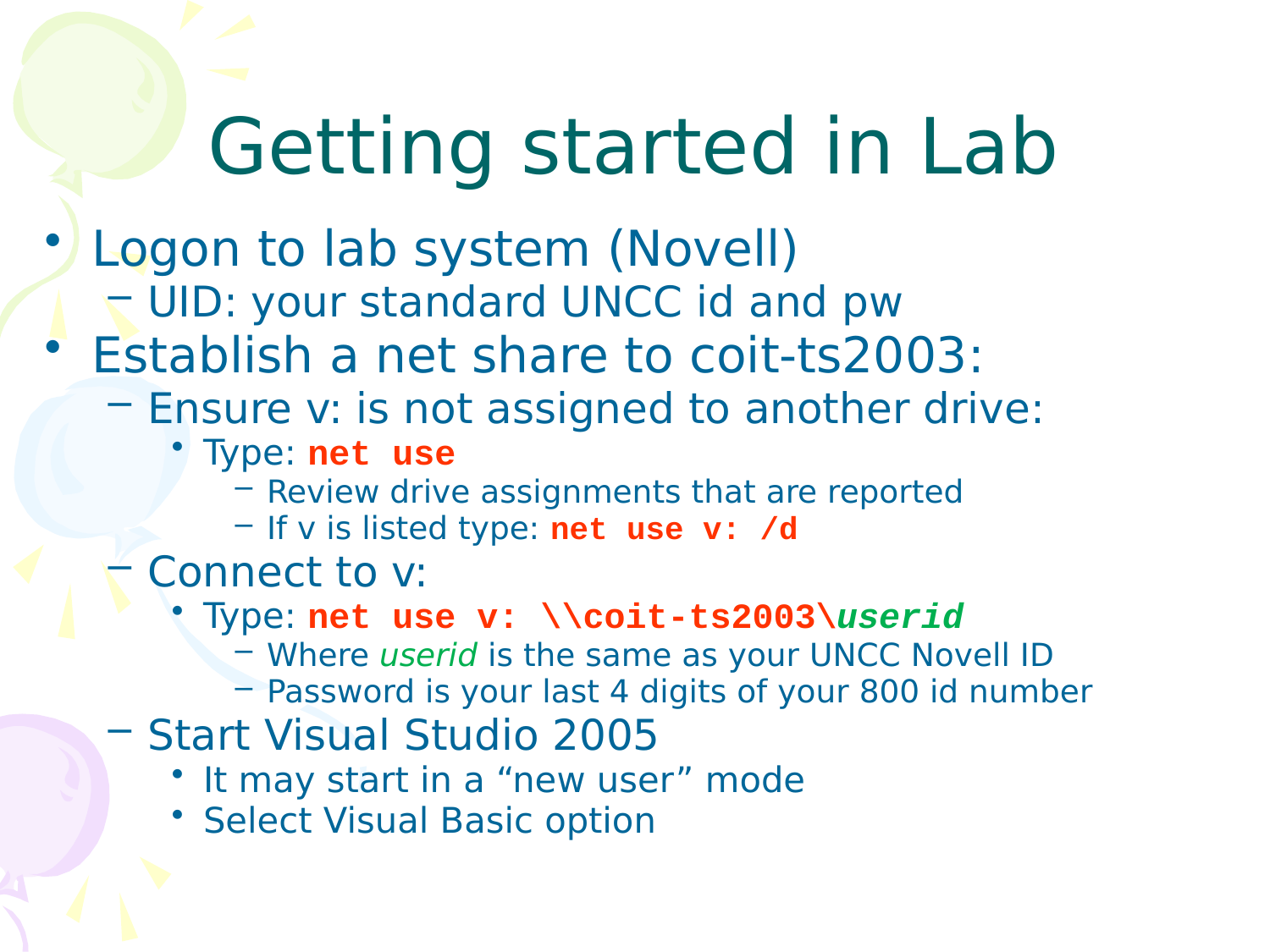

# Getting started in Lab
Logon to lab system (Novell)
UID: your standard UNCC id and pw
Establish a net share to coit-ts2003:
Ensure v: is not assigned to another drive:
Type: net use
Review drive assignments that are reported
If v is listed type: net use v: /d
Connect to v:
Type: net use v: \\coit-ts2003\userid
Where userid is the same as your UNCC Novell ID
Password is your last 4 digits of your 800 id number
Start Visual Studio 2005
It may start in a “new user” mode
Select Visual Basic option